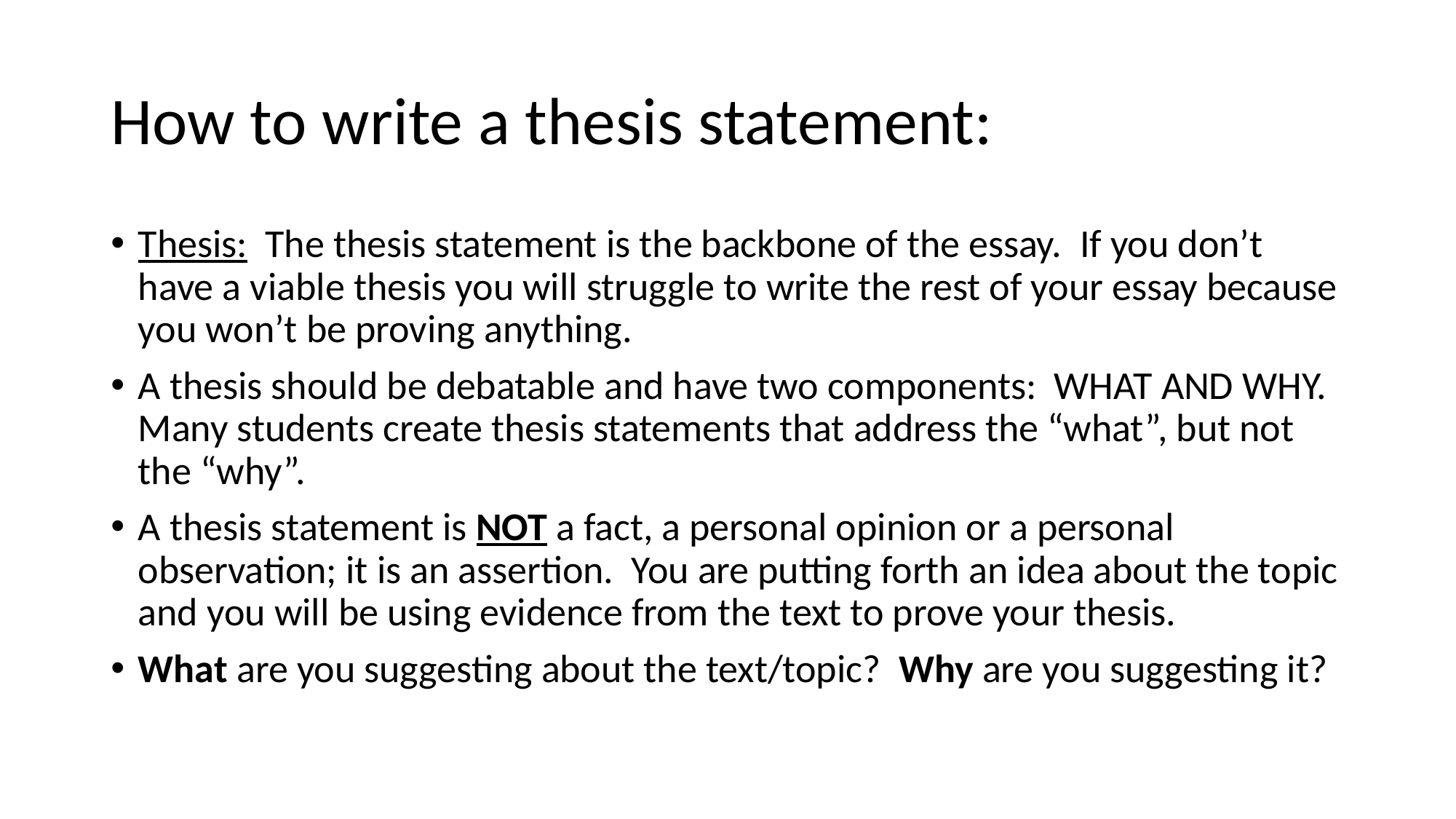

# How to write a thesis statement:
Thesis:  The thesis statement is the backbone of the essay.  If you don’t have a viable thesis you will struggle to write the rest of your essay because you won’t be proving anything.
A thesis should be debatable and have two components:  WHAT AND WHY.  Many students create thesis statements that address the “what”, but not the “why”.
A thesis statement is NOT a fact, a personal opinion or a personal observation; it is an assertion.  You are putting forth an idea about the topic and you will be using evidence from the text to prove your thesis.
What are you suggesting about the text/topic?  Why are you suggesting it?